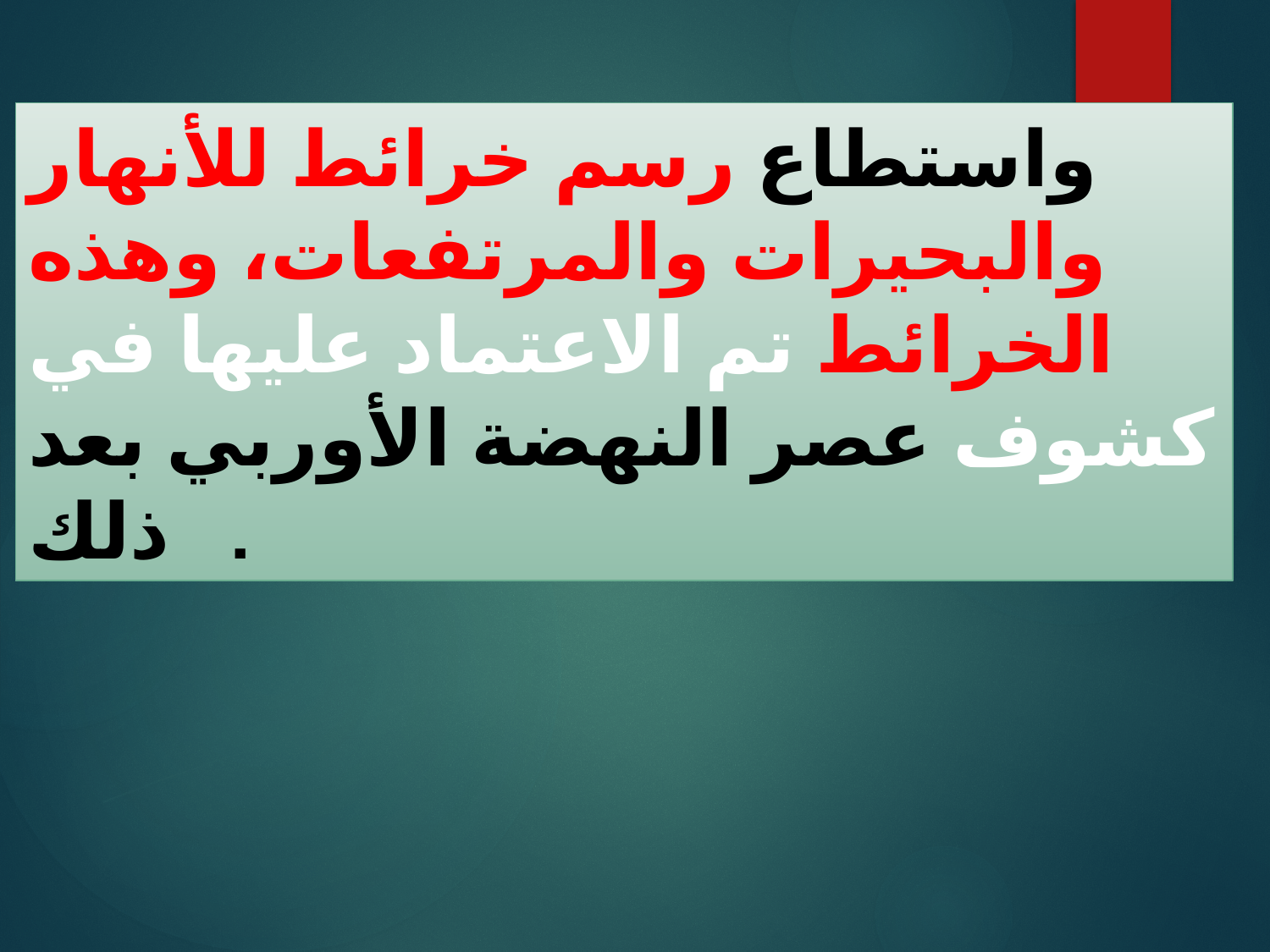

واستطاع رسم خرائط للأنهار والبحيرات والمرتفعات، وهذه الخرائط تم الاعتماد عليها في كشوف عصر النهضة الأوربي بعد ذلك   .